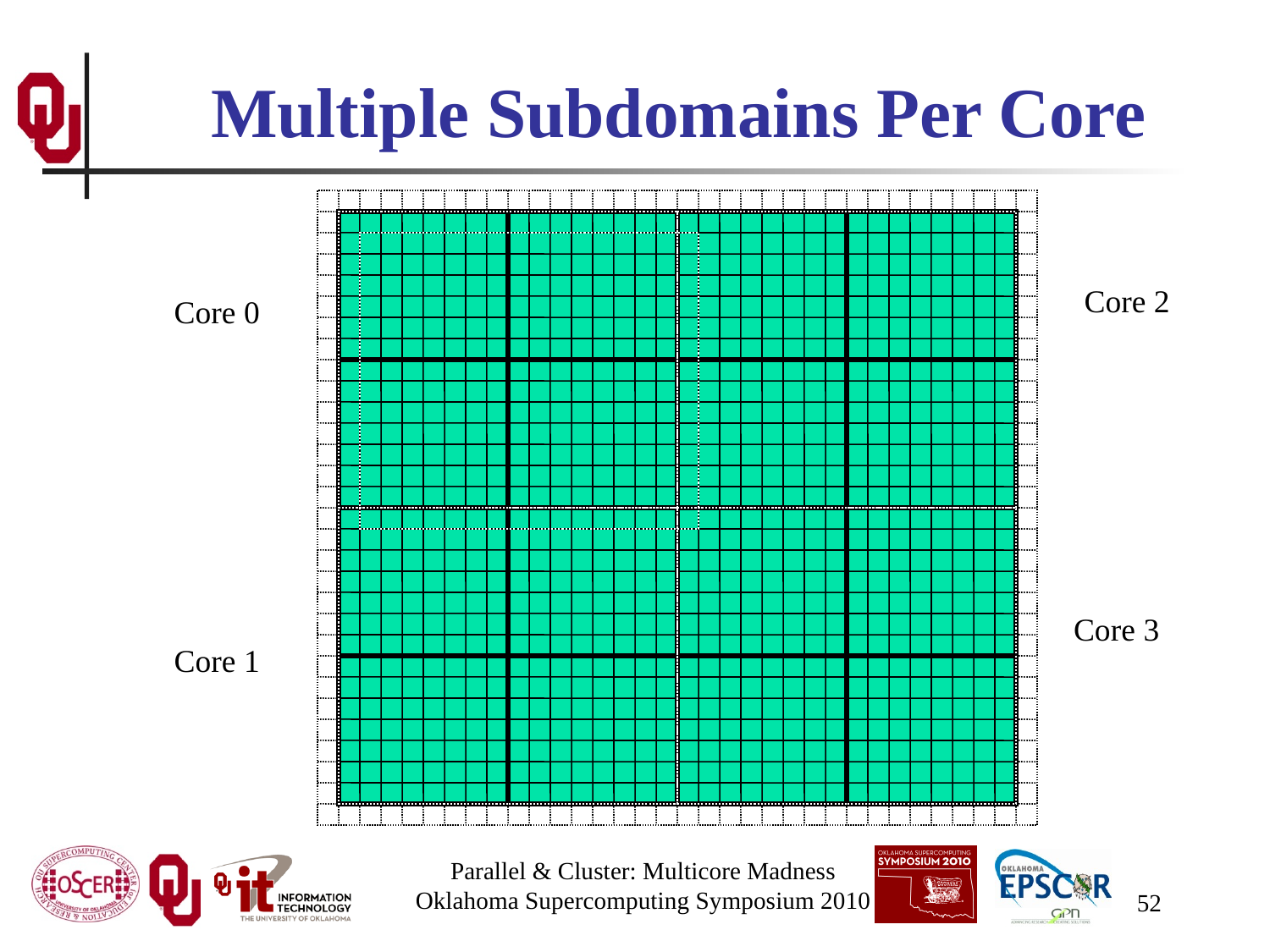

# Multiple Subdomains Per Core

Core 2
Core 0

Core 3

Core 1

Parallel & Cluster: Multicore Madness
Oklahoma Supercomputing Symposium 2010
52